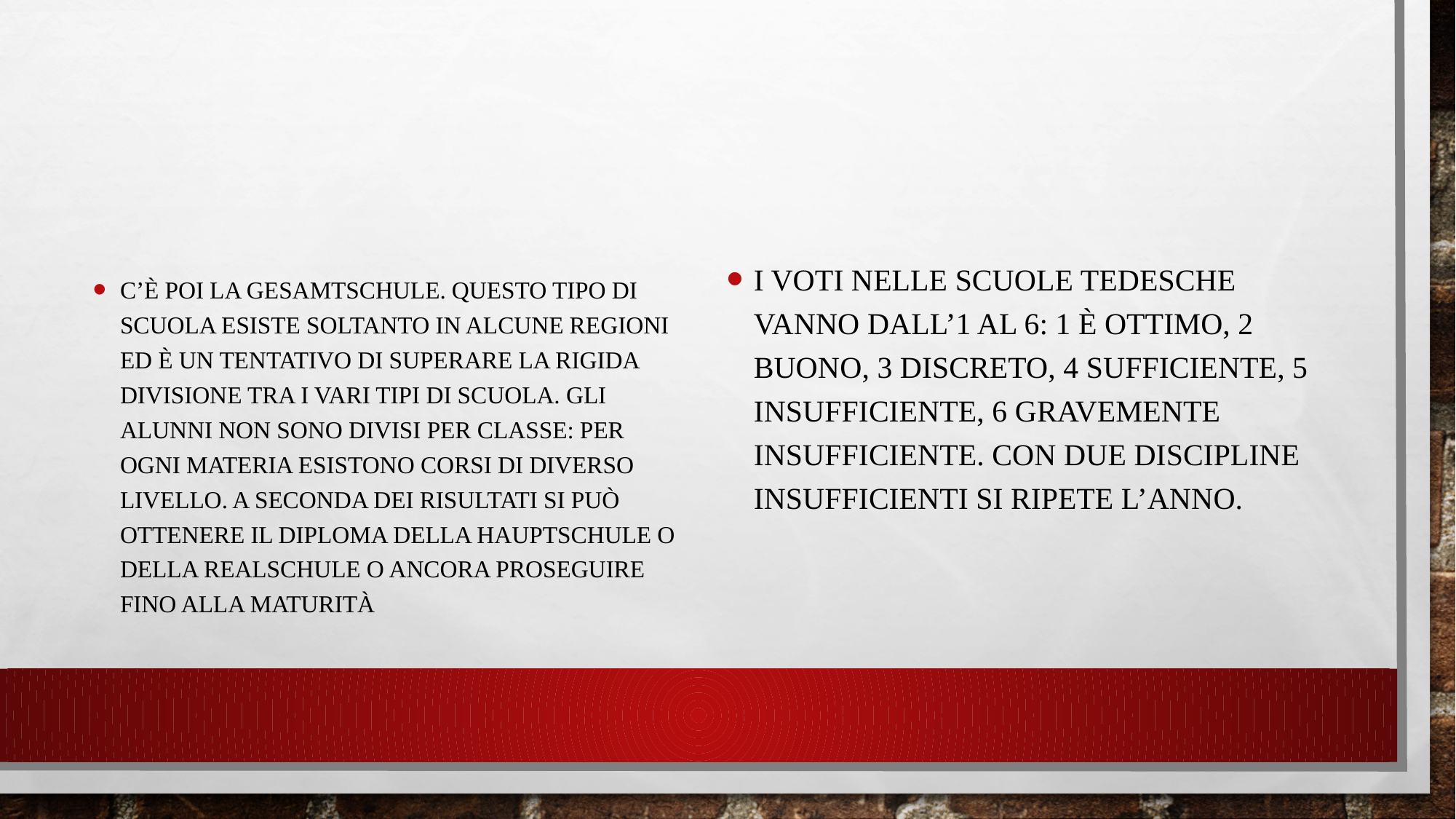

#

I voti nelle scuole tedesche vanno dall’1 al 6: 1 è ottimo, 2 buono, 3 discreto, 4 sufficiente, 5 insufficiente, 6 gravemente insufficiente. Con due discipline insufficienti si ripete l’anno.
C’è poi la Gesamtschule. Questo tipo di scuola esiste soltanto in alcune regioni ed è un tentativo di superare la rigida divisione tra i vari tipi di scuola. Gli alunni non sono divisi per classe: per ogni materia esistono corsi di diverso livello. A seconda dei risultati si può ottenere il diploma della Hauptschule o della Realschule o ancora proseguire fino alla maturità